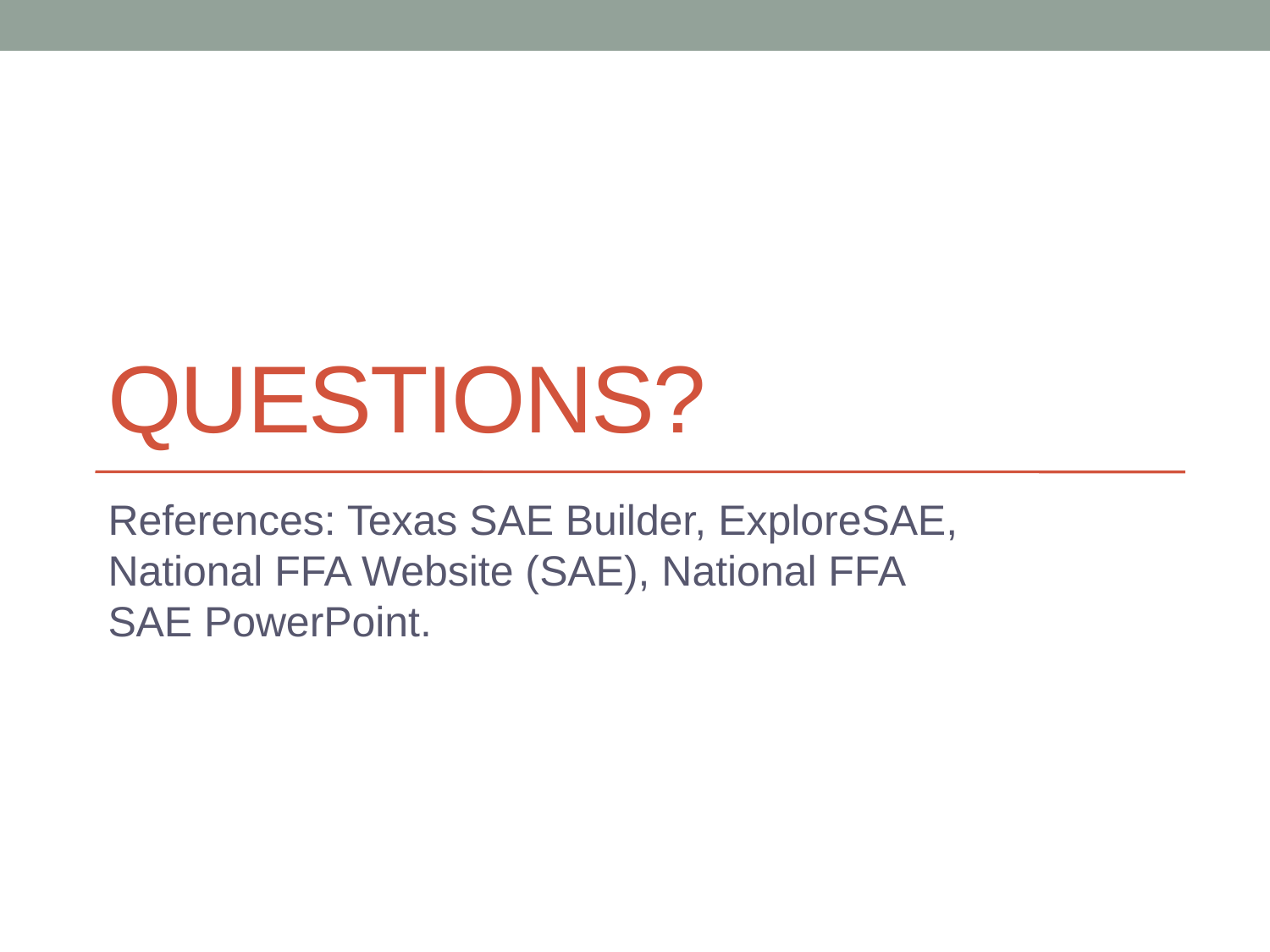

# Questions?
References: Texas SAE Builder, ExploreSAE,  National FFA Website (SAE), National FFA SAE PowerPoint.